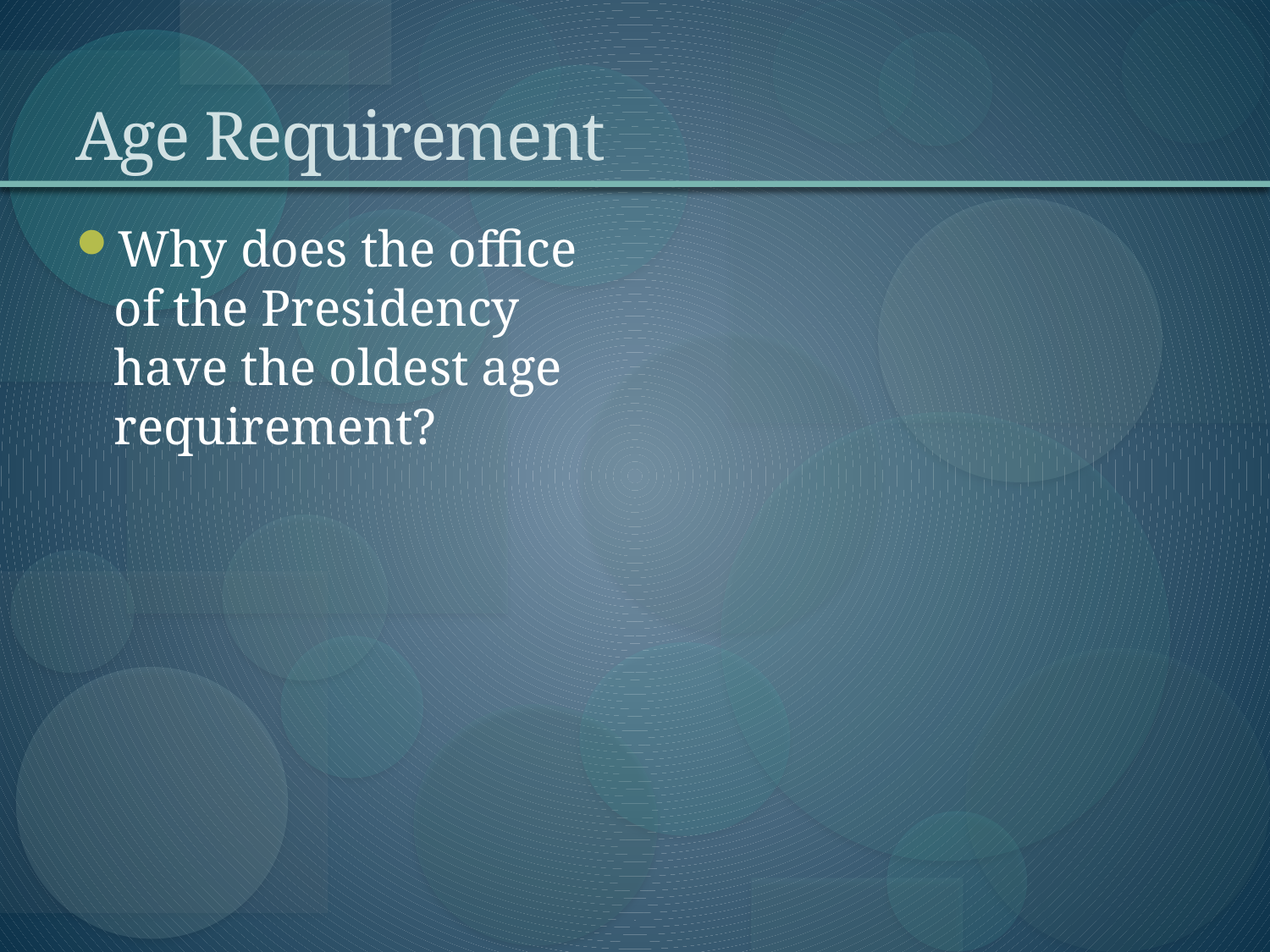

# Age Requirement
Why does the office of the Presidency have the oldest age requirement?